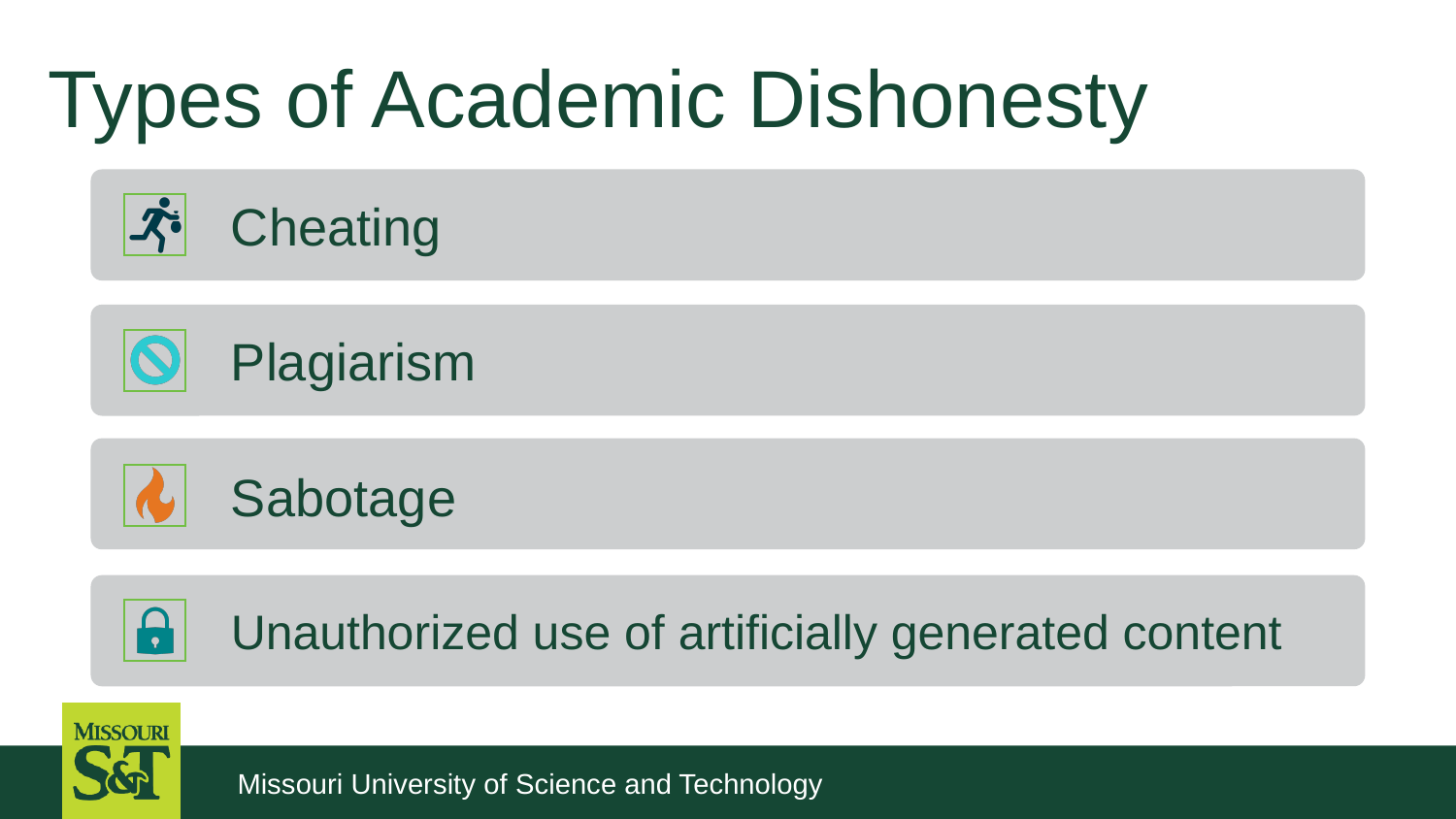

# Types of Academic Dishonesty
Cheating
Plagiarism
Sabotage
Unauthorized use of artificially generated content
Missouri University of Science and Technology